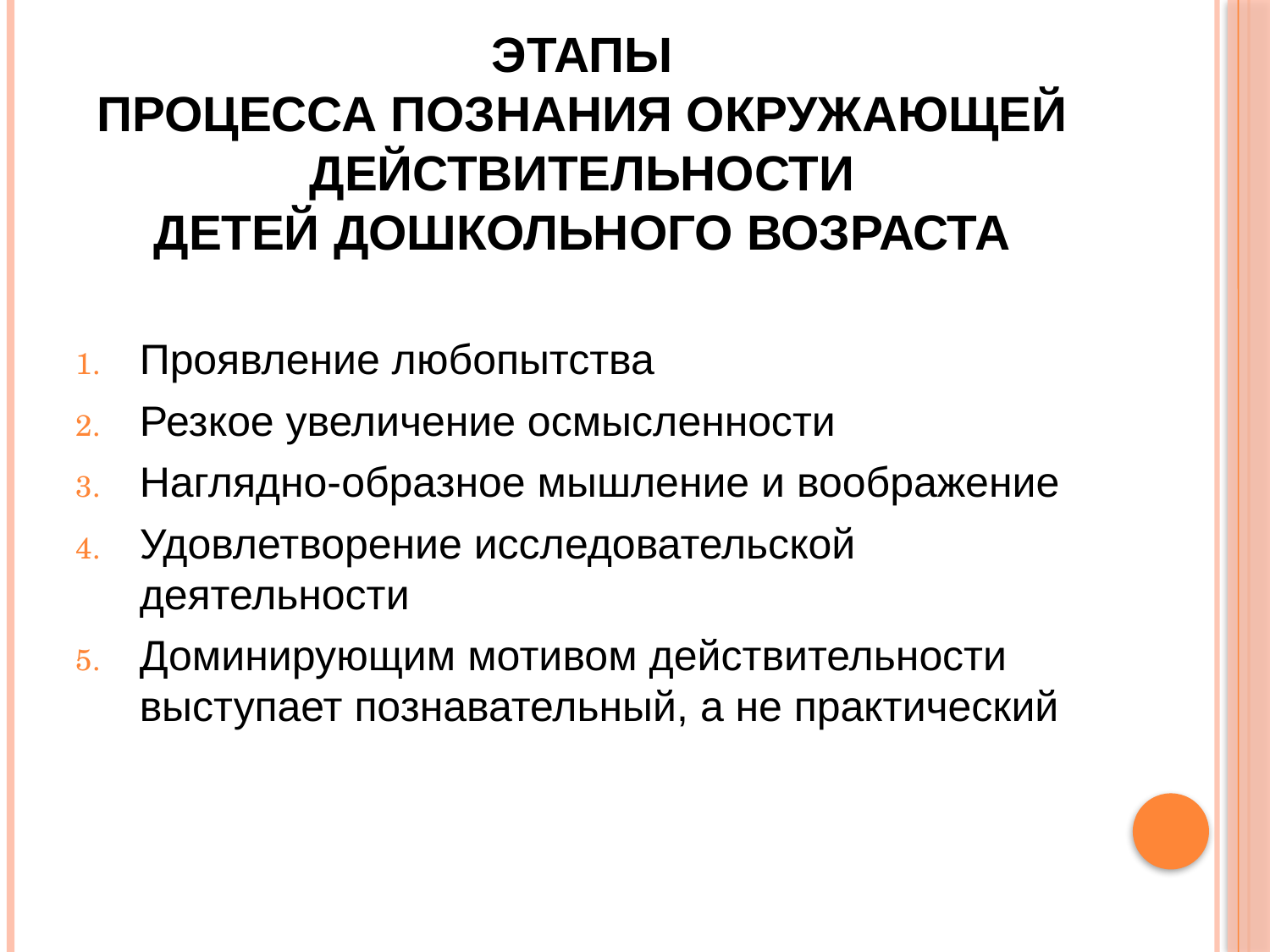

# этапы процесса познания окружающей действительности  детей дошкольного возраста
Проявление любопытства
Резкое увеличение осмысленности
Наглядно-образное мышление и воображение
Удовлетворение исследовательской деятельности
Доминирующим мотивом действительности выступает познавательный, а не практический